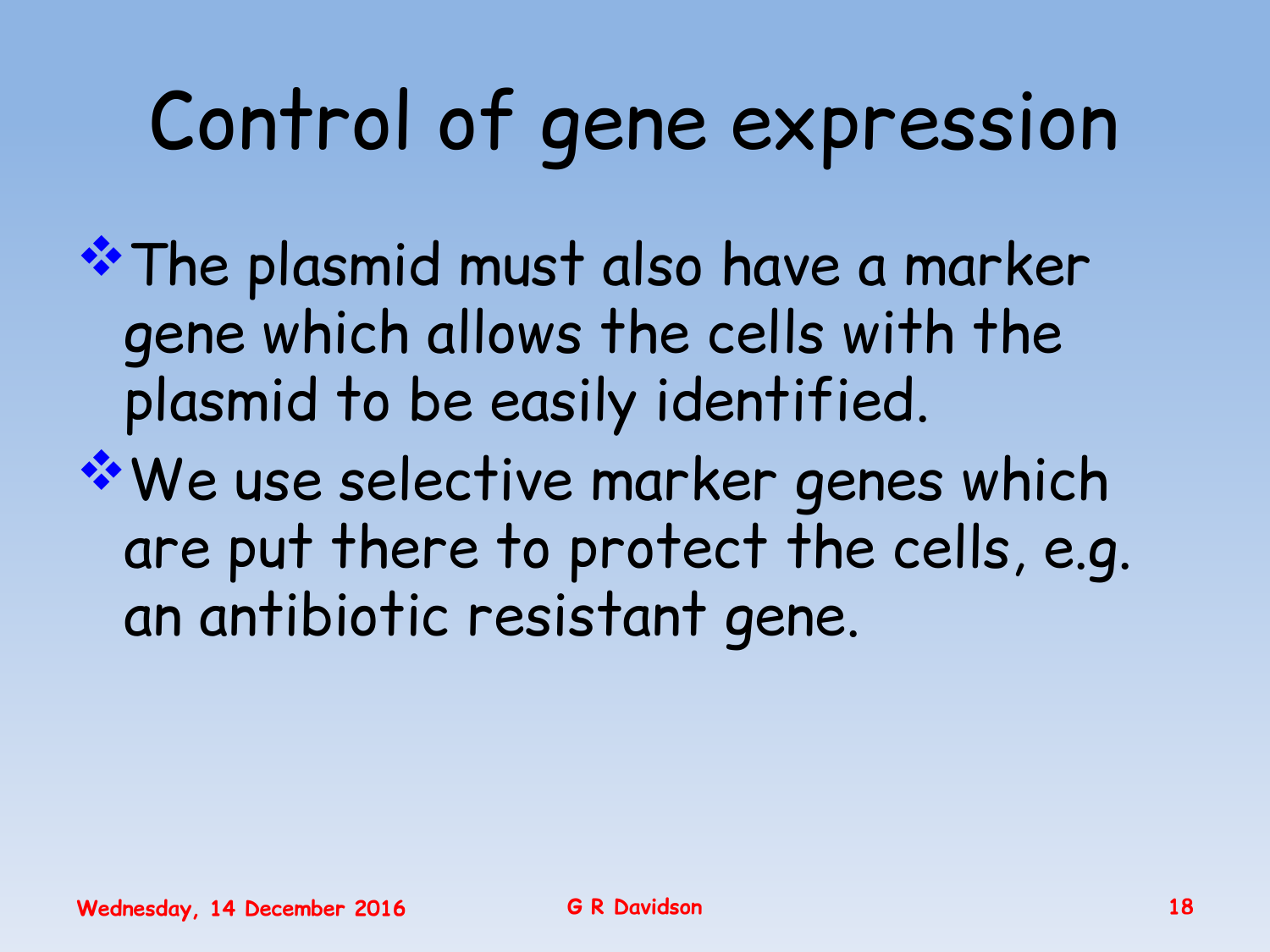

# Control of gene expression
The plasmid must also have a marker gene which allows the cells with the plasmid to be easily identified.
We use selective marker genes which are put there to protect the cells, e.g. an antibiotic resistant gene.
Wednesday, 14 December 2016
G R Davidson
18